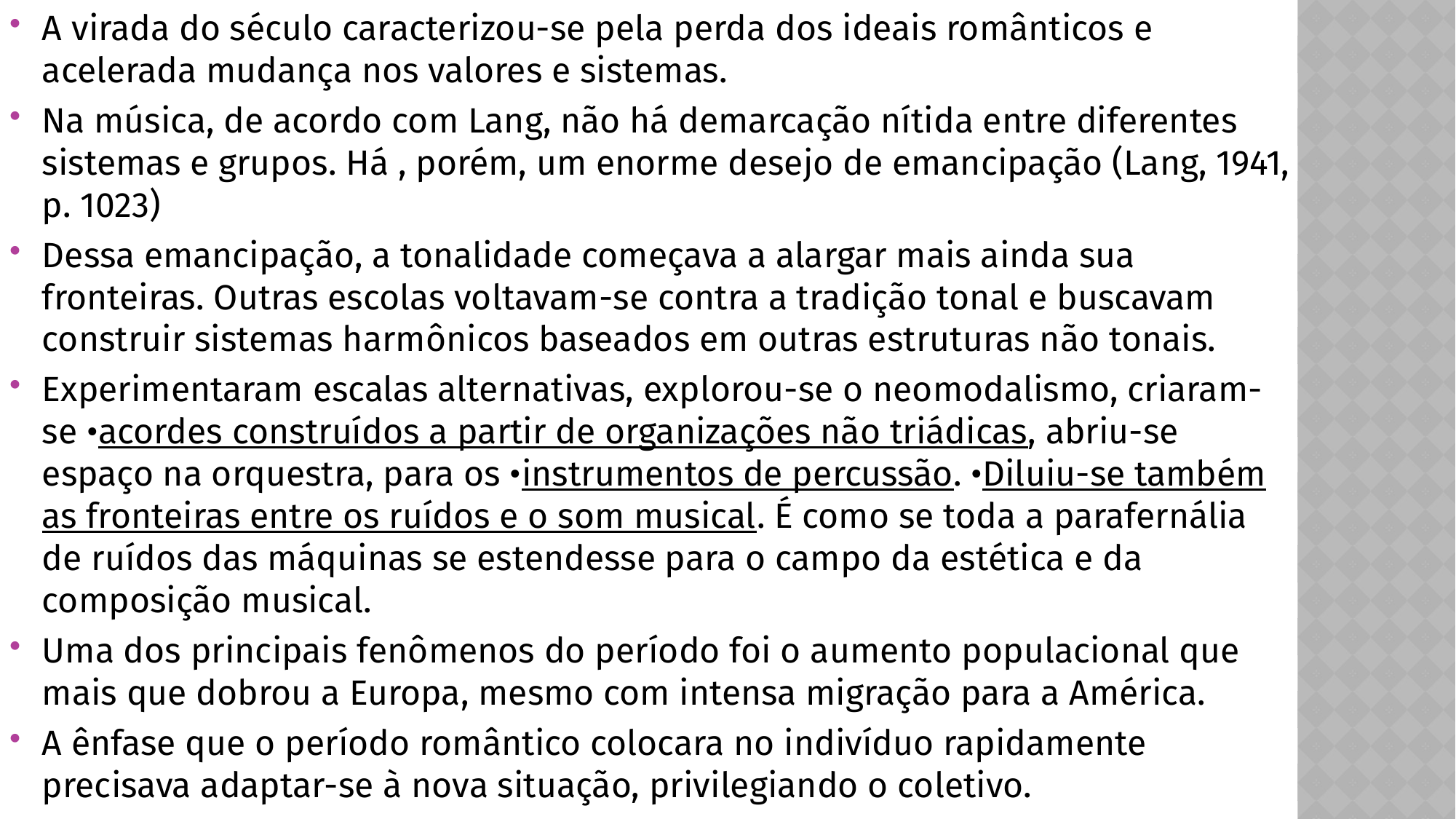

A virada do século caracterizou-se pela perda dos ideais românticos e acelerada mudança nos valores e sistemas.
Na música, de acordo com Lang, não há demarcação nítida entre diferentes sistemas e grupos. Há , porém, um enorme desejo de emancipação (Lang, 1941, p. 1023)
Dessa emancipação, a tonalidade começava a alargar mais ainda sua fronteiras. Outras escolas voltavam-se contra a tradição tonal e buscavam construir sistemas harmônicos baseados em outras estruturas não tonais.
Experimentaram escalas alternativas, explorou-se o neomodalismo, criaram-se •acordes construídos a partir de organizações não triádicas, abriu-se espaço na orquestra, para os •instrumentos de percussão. •Diluiu-se também as fronteiras entre os ruídos e o som musical. É como se toda a parafernália de ruídos das máquinas se estendesse para o campo da estética e da composição musical.
Uma dos principais fenômenos do período foi o aumento populacional que mais que dobrou a Europa, mesmo com intensa migração para a América.
A ênfase que o período romântico colocara no indivíduo rapidamente precisava adaptar-se à nova situação, privilegiando o coletivo.